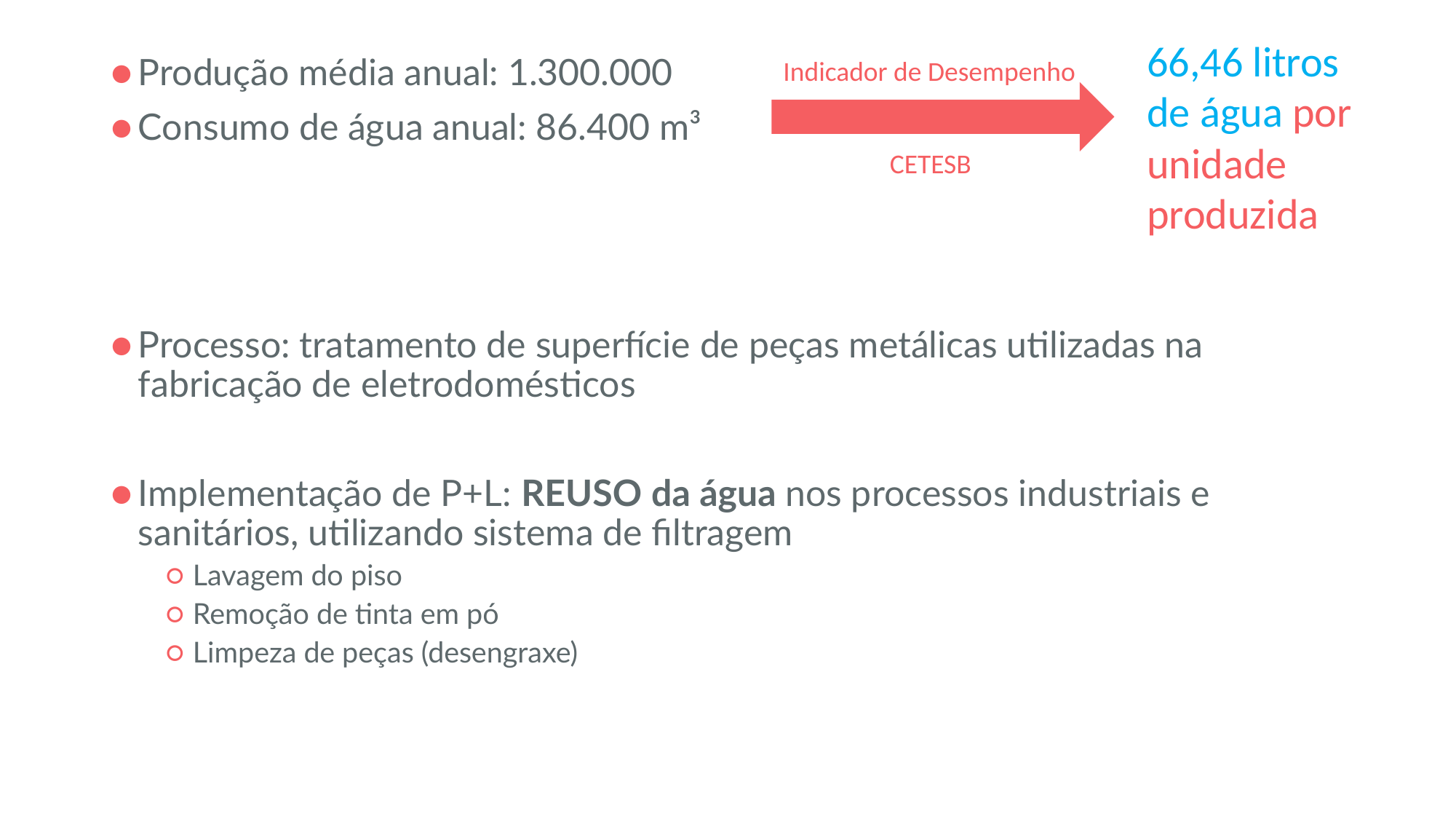

66,46 litros de água por unidade produzida
Produção média anual: 1.300.000
Consumo de água anual: 86.400 m³

Processo: tratamento de superfície de peças metálicas utilizadas na fabricação de eletrodomésticos

Implementação de P+L: REUSO da água nos processos industriais e sanitários, utilizando sistema de filtragem
Lavagem do piso
Remoção de tinta em pó
Limpeza de peças (desengraxe)
Indicador de Desempenho

CETESB